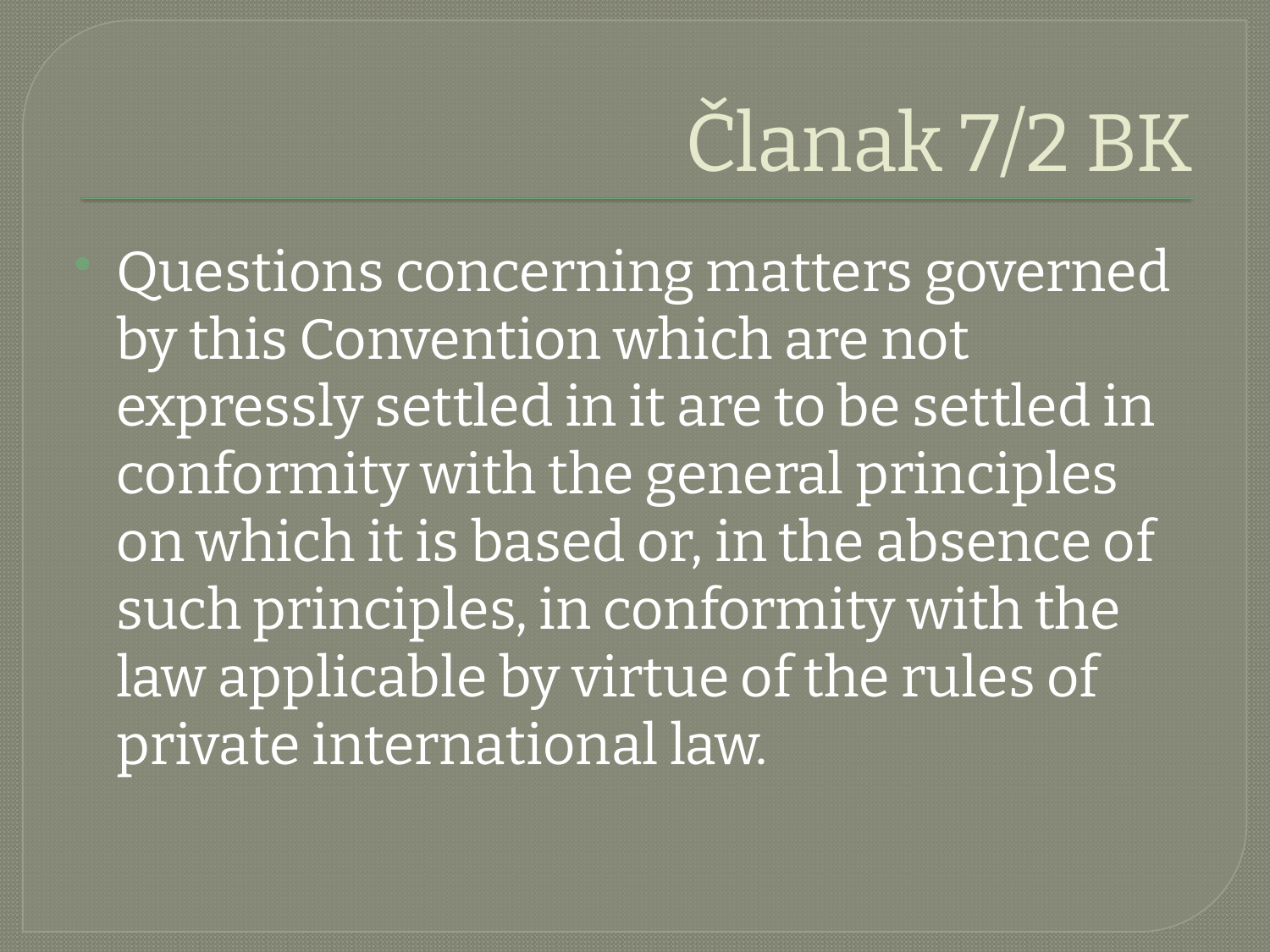

# Članak 7/2 BK
Questions concerning matters governed by this Convention which are not expressly settled in it are to be settled in conformity with the general principles on which it is based or, in the absence of such principles, in conformity with the law applicable by virtue of the rules of private international law.